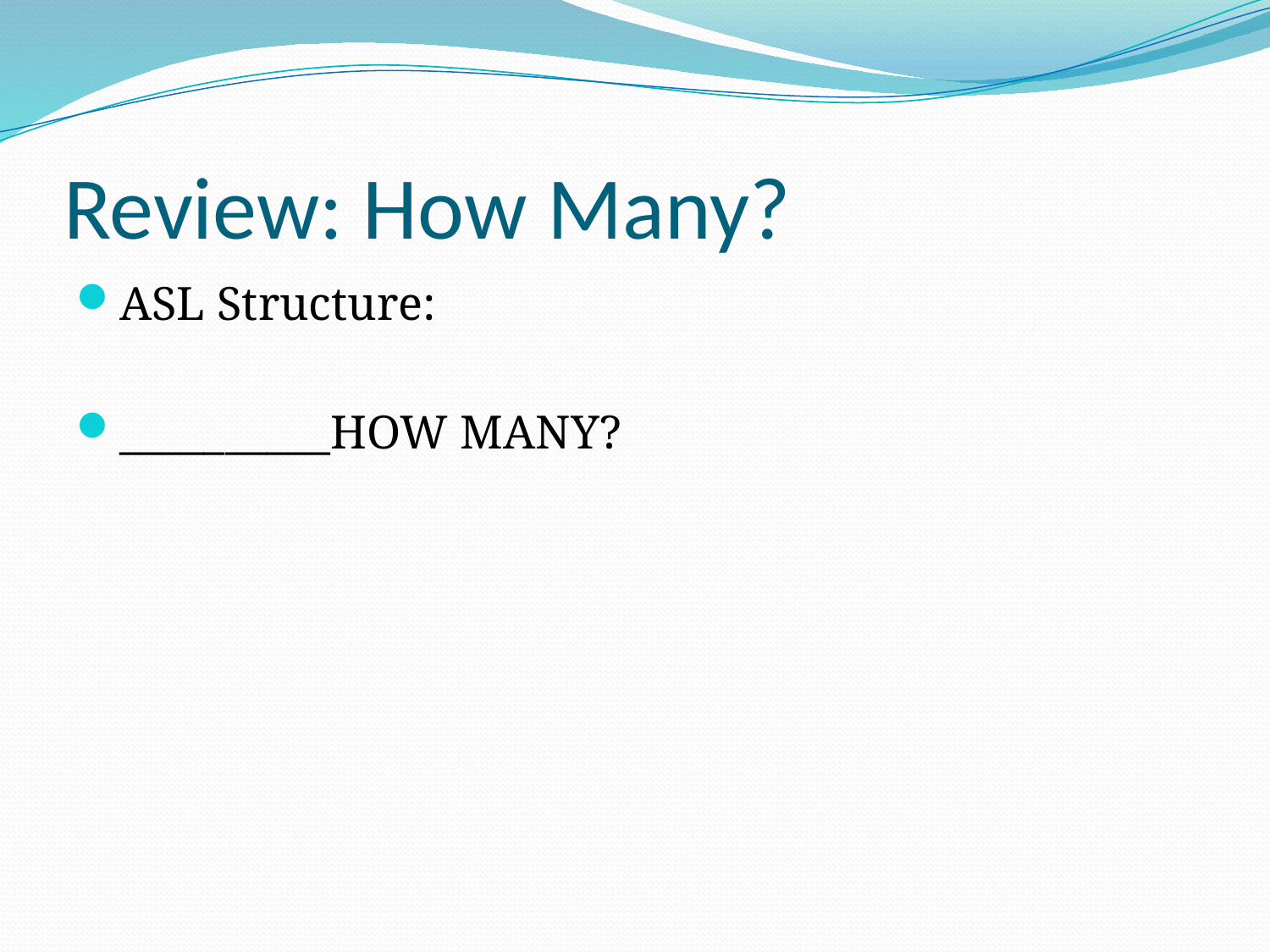

# Review: How Many?
ASL Structure:

__________HOW MANY?